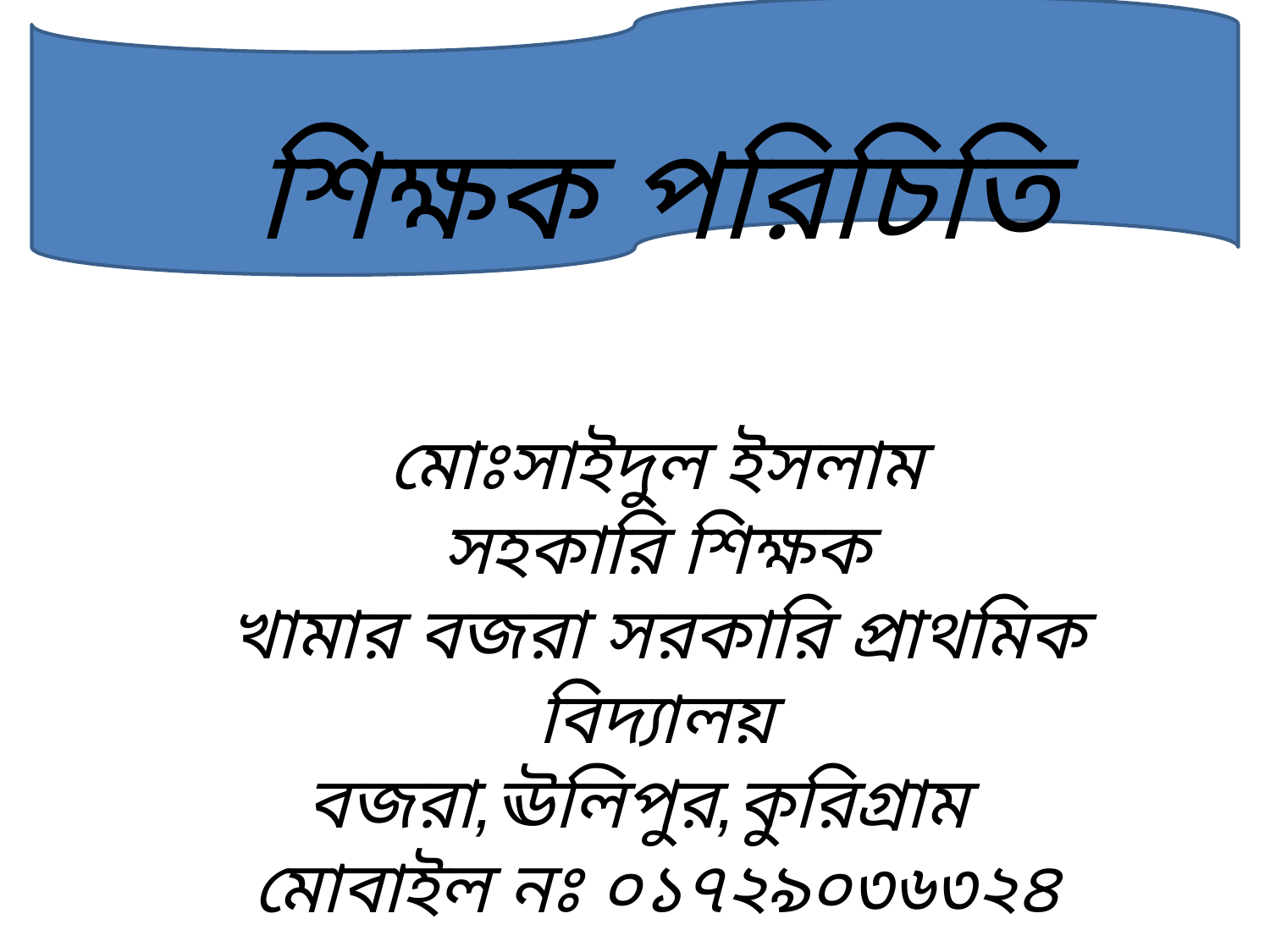

শিক্ষক পরিচিতি
মোঃসাইদুল ইসলাম
সহকারি শিক্ষক
খামার বজরা সরকারি প্রাথমিক বিদ্যালয়
বজরা,ঊলিপুর,কুরিগ্রাম
মোবাইল নঃ ০১৭২৯০৩৬৩২৪